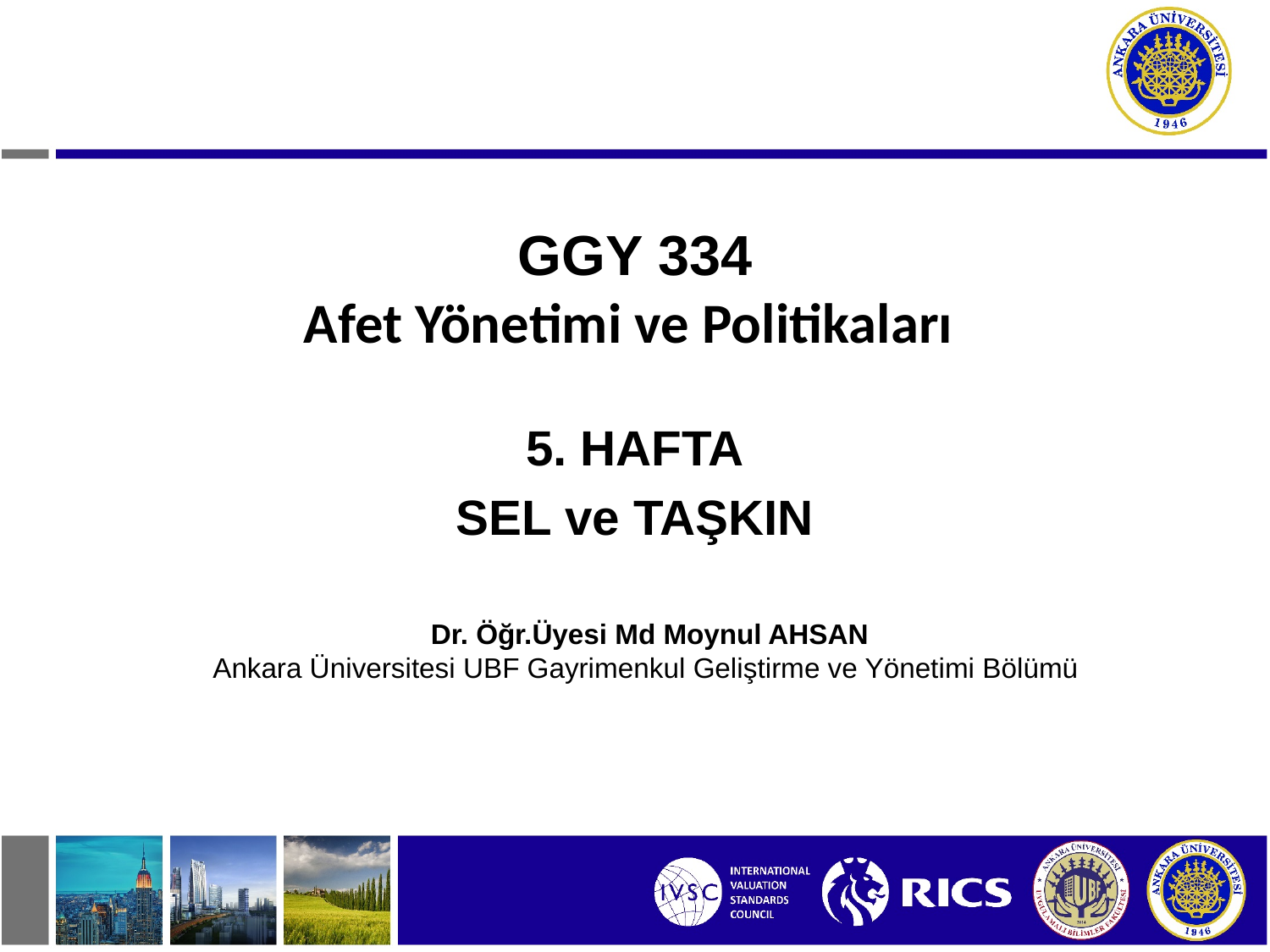

GGY 334
Afet Yönetimi ve Politikaları
5. HAFTA
SEL ve TAŞKIN
Dr. Öğr.Üyesi Md Moynul AHSAN
Ankara Üniversitesi UBF Gayrimenkul Geliştirme ve Yönetimi Bölümü